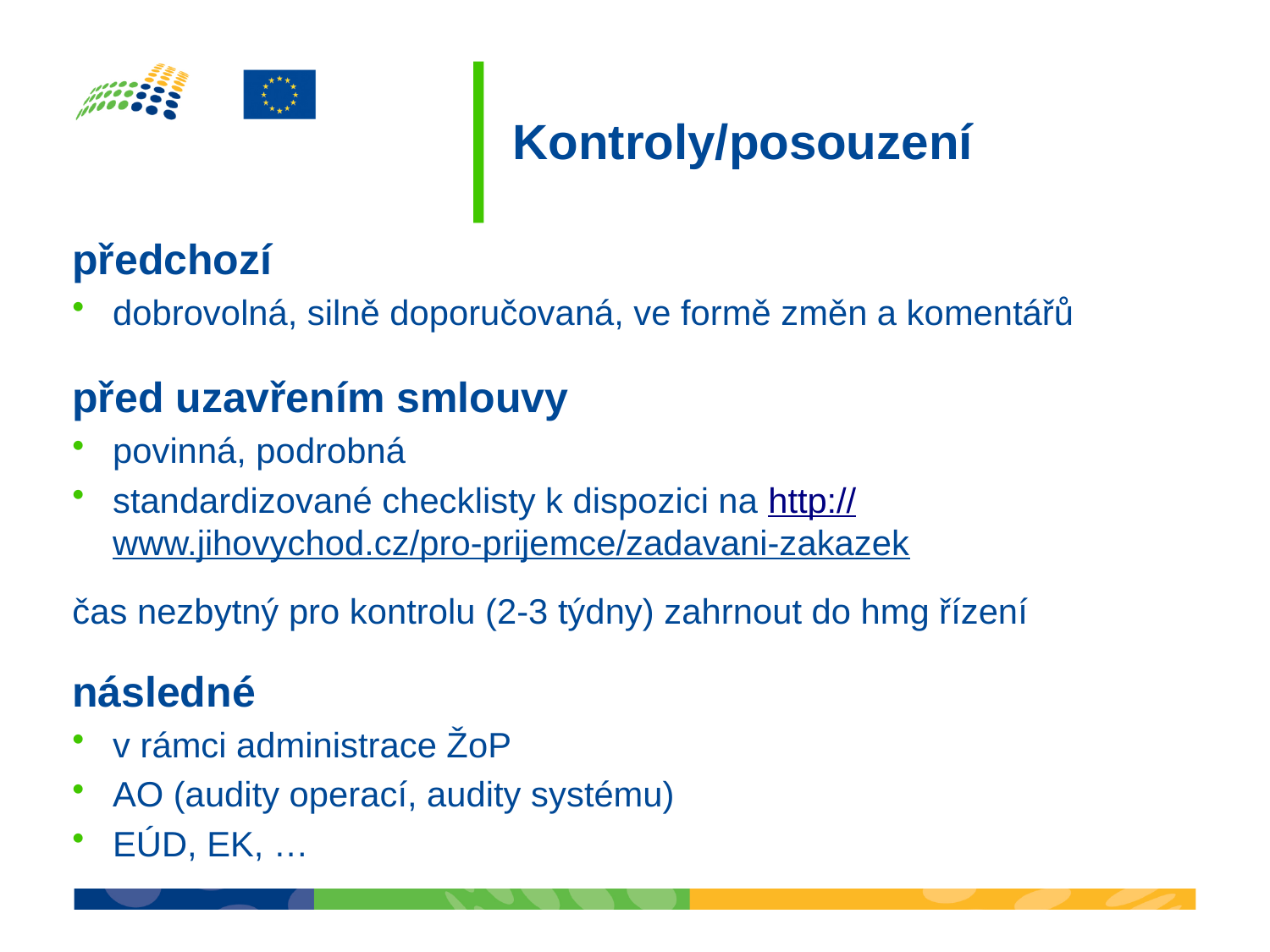

# Kontroly/posouzení
předchozí
dobrovolná, silně doporučovaná, ve formě změn a komentářů

před uzavřením smlouvy
povinná, podrobná
standardizované checklisty k dispozici na http://www.jihovychod.cz/pro-prijemce/zadavani-zakazek

čas nezbytný pro kontrolu (2-3 týdny) zahrnout do hmg řízení

následné
v rámci administrace ŽoP
AO (audity operací, audity systému)
EÚD, EK, …